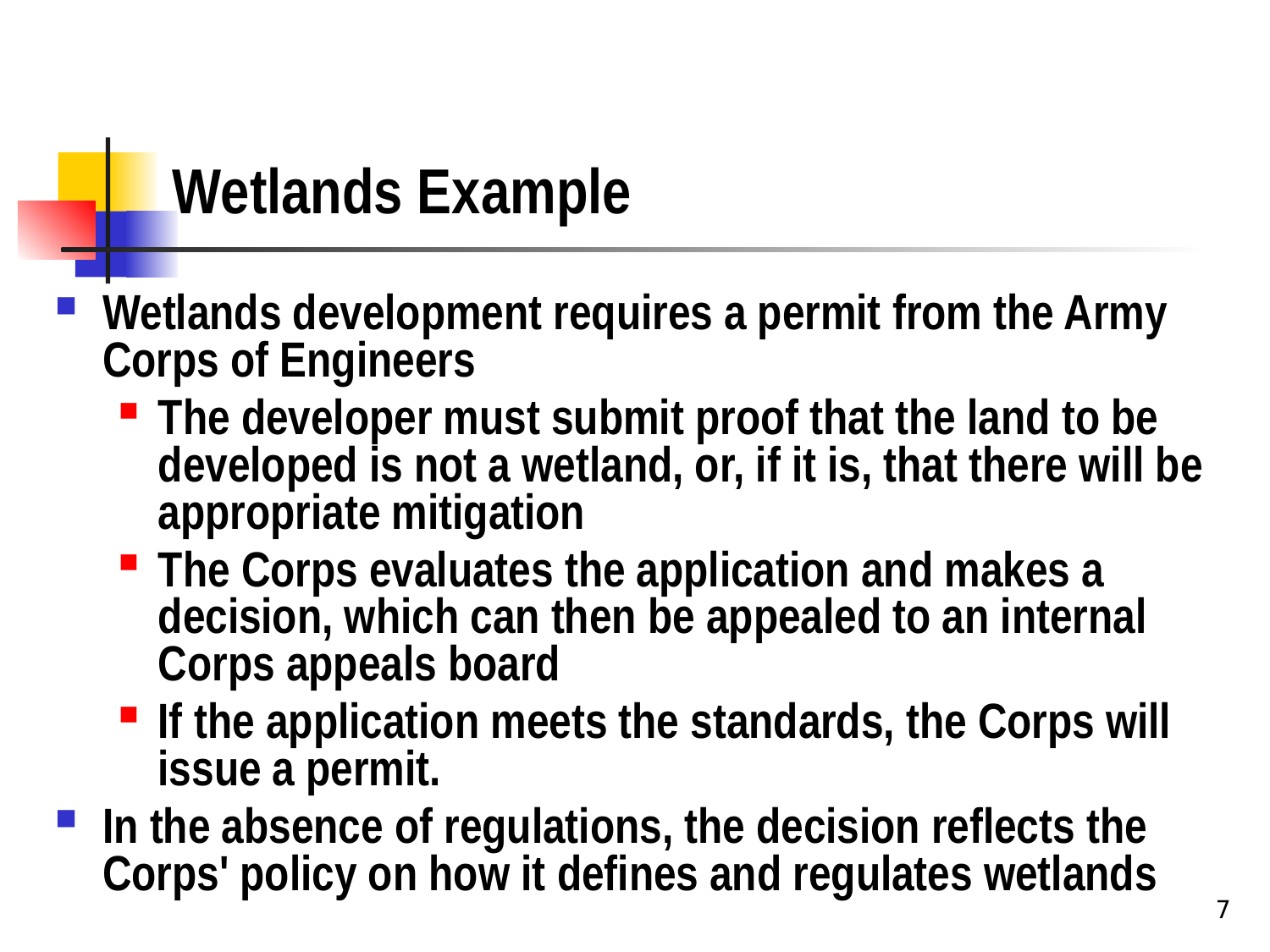

# Wetlands Example
Wetlands development requires a permit from the Army Corps of Engineers
The developer must submit proof that the land to be developed is not a wetland, or, if it is, that there will be appropriate mitigation
The Corps evaluates the application and makes a decision, which can then be appealed to an internal Corps appeals board
If the application meets the standards, the Corps will issue a permit.
In the absence of regulations, the decision reflects the Corps' policy on how it defines and regulates wetlands
7